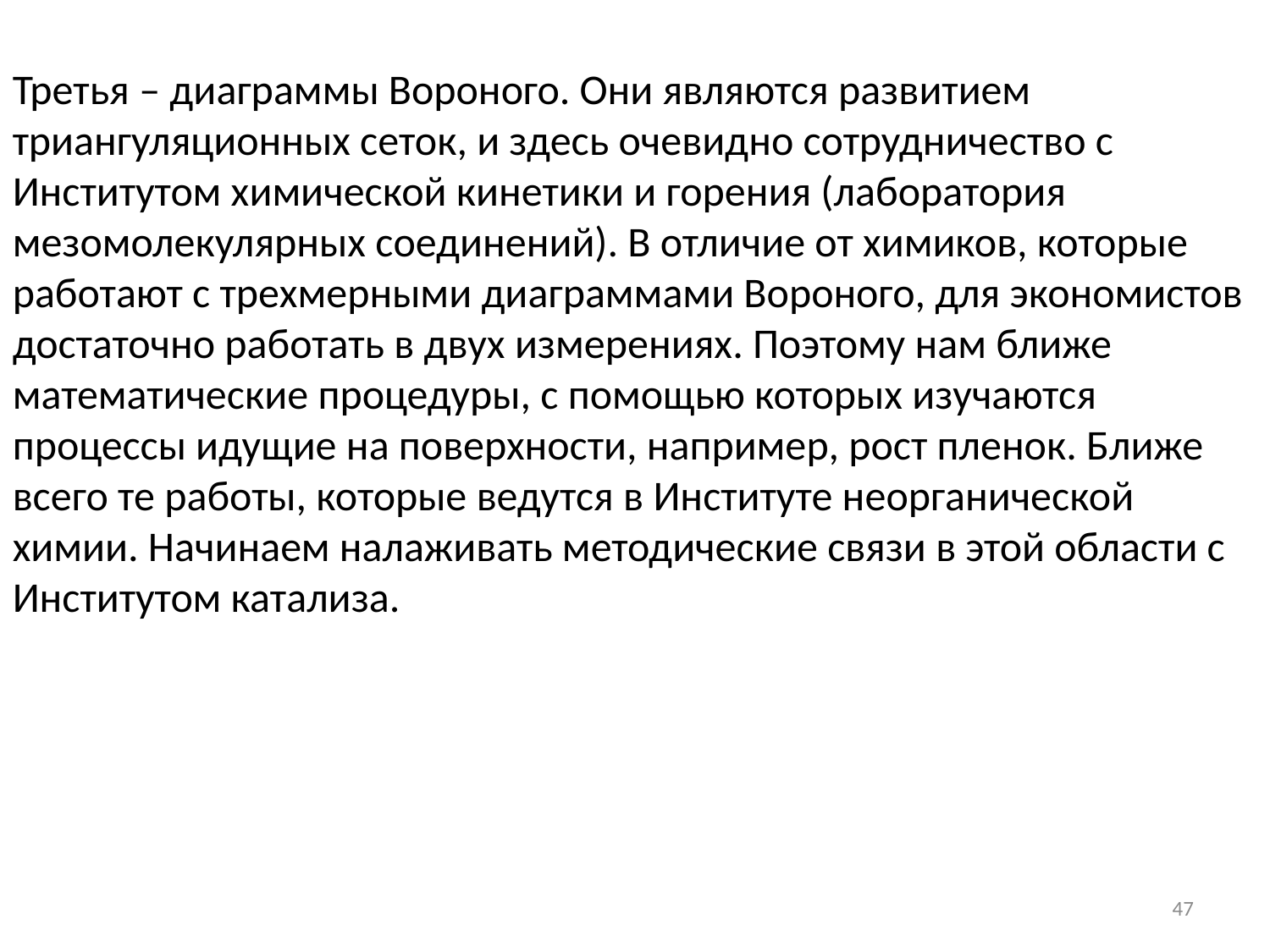

Третья – диаграммы Вороного. Они являются развитием триангуляционных сеток, и здесь очевидно сотрудничество с Институтом химической кинетики и горения (лаборатория мезомолекулярных соединений). В отличие от химиков, которые работают с трехмерными диаграммами Вороного, для экономистов достаточно работать в двух измерениях. Поэтому нам ближе математические процедуры, с помощью которых изучаются процессы идущие на поверхности, например, рост пленок. Ближе всего те работы, которые ведутся в Институте неорганической химии. Начинаем налаживать методические связи в этой области с Институтом катализа.
47